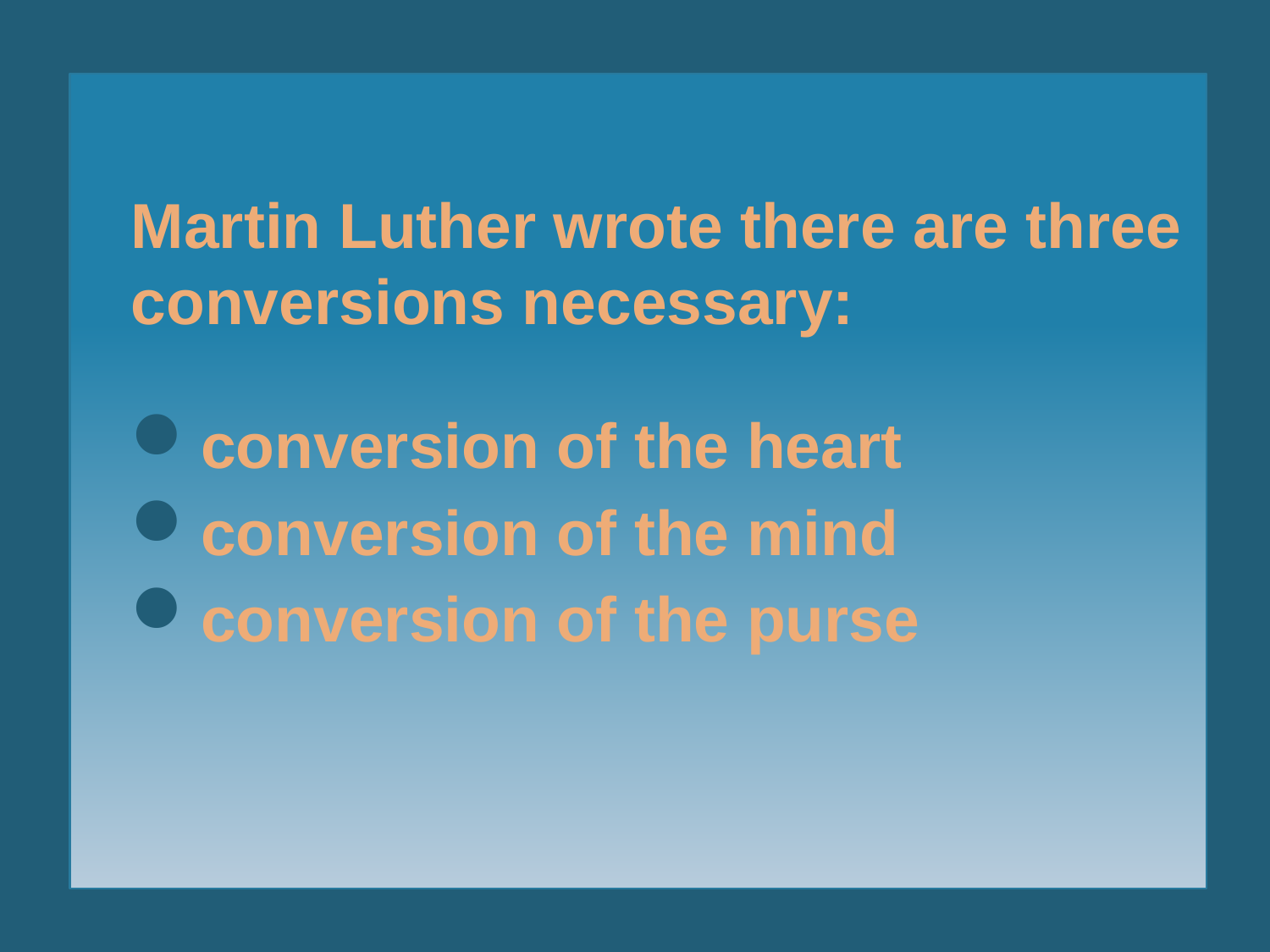

Martin Luther wrote there are three conversions necessary:

conversion of the heart
conversion of the mind
conversion of the purse